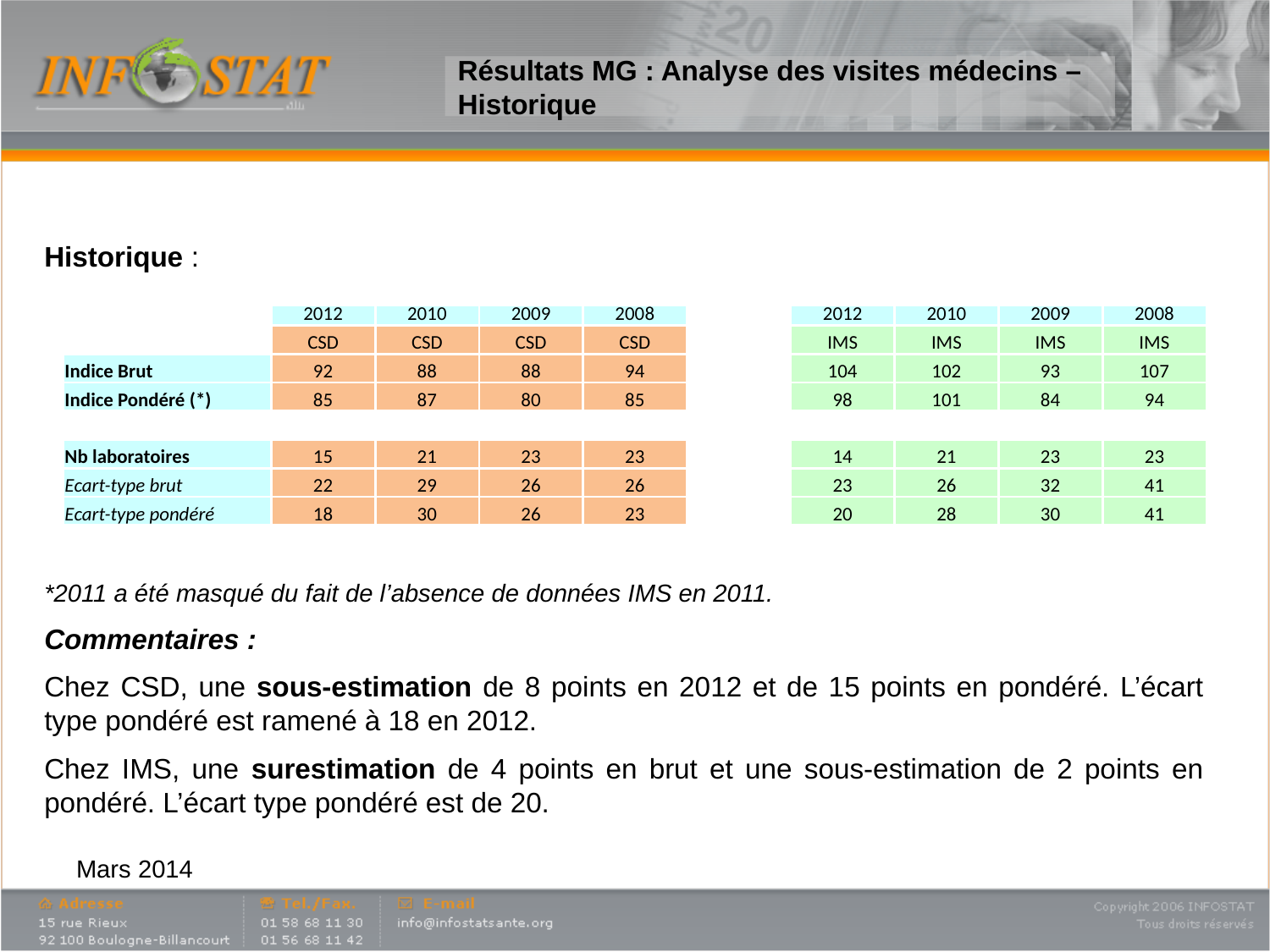

# Résultats MG : Analyse des visites médecins – Historique
Historique :
|  |  | 2012 | 2010 | 2009 | 2008 |  | 2012 | 2010 | 2009 | 2008 |
| --- | --- | --- | --- | --- | --- | --- | --- | --- | --- | --- |
|  |  | CSD | CSD | CSD | CSD |  | IMS | IMS | IMS | IMS |
| Indice Brut |  | 92 | 88 | 88 | 94 |  | 104 | 102 | 93 | 107 |
| Indice Pondéré (\*) |  | 85 | 87 | 80 | 85 |  | 98 | 101 | 84 | 94 |
|  |  |  |  |  |  |  |  |  |  |  |
| Nb laboratoires |  | 15 | 21 | 23 | 23 |  | 14 | 21 | 23 | 23 |
| Ecart-type brut |  | 22 | 29 | 26 | 26 |  | 23 | 26 | 32 | 41 |
| Ecart-type pondéré |  | 18 | 30 | 26 | 23 |  | 20 | 28 | 30 | 41 |
*2011 a été masqué du fait de l’absence de données IMS en 2011.
Commentaires :
Chez CSD, une sous-estimation de 8 points en 2012 et de 15 points en pondéré. L’écart type pondéré est ramené à 18 en 2012.
Chez IMS, une surestimation de 4 points en brut et une sous-estimation de 2 points en pondéré. L’écart type pondéré est de 20.
Mars 2014